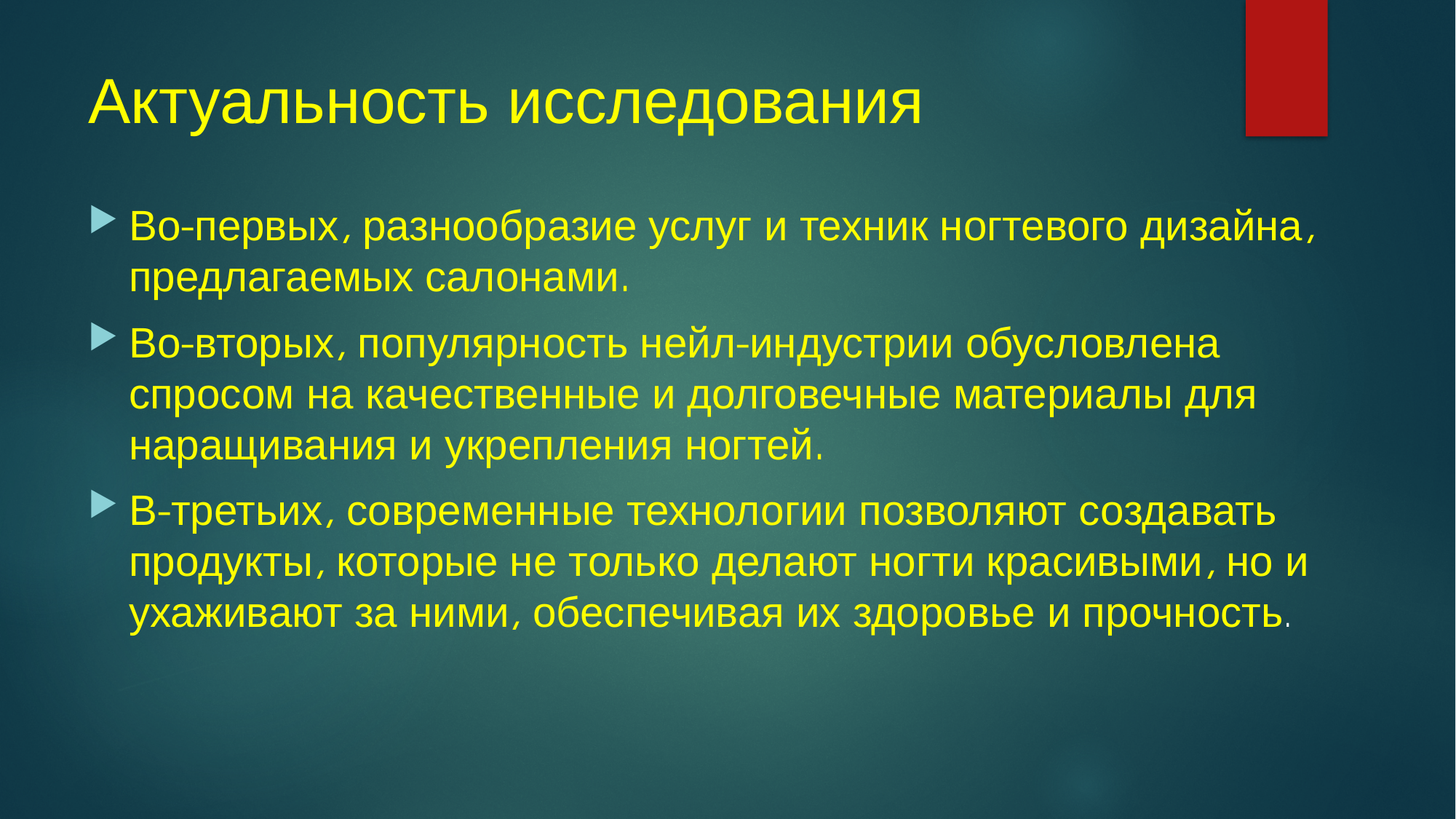

# Актуальность исследования
Во-первых, разнообразие услуг и техник ногтевого дизайна, предлагаемых салонами.
Во-вторых, популярность нейл-индустрии обусловлена спросом на качественные и долговечные материалы для наращивания и укрепления ногтей.
В-третьих, современные технологии позволяют создавать продукты, которые не только делают ногти красивыми, но и ухаживают за ними, обеспечивая их здоровье и прочность.